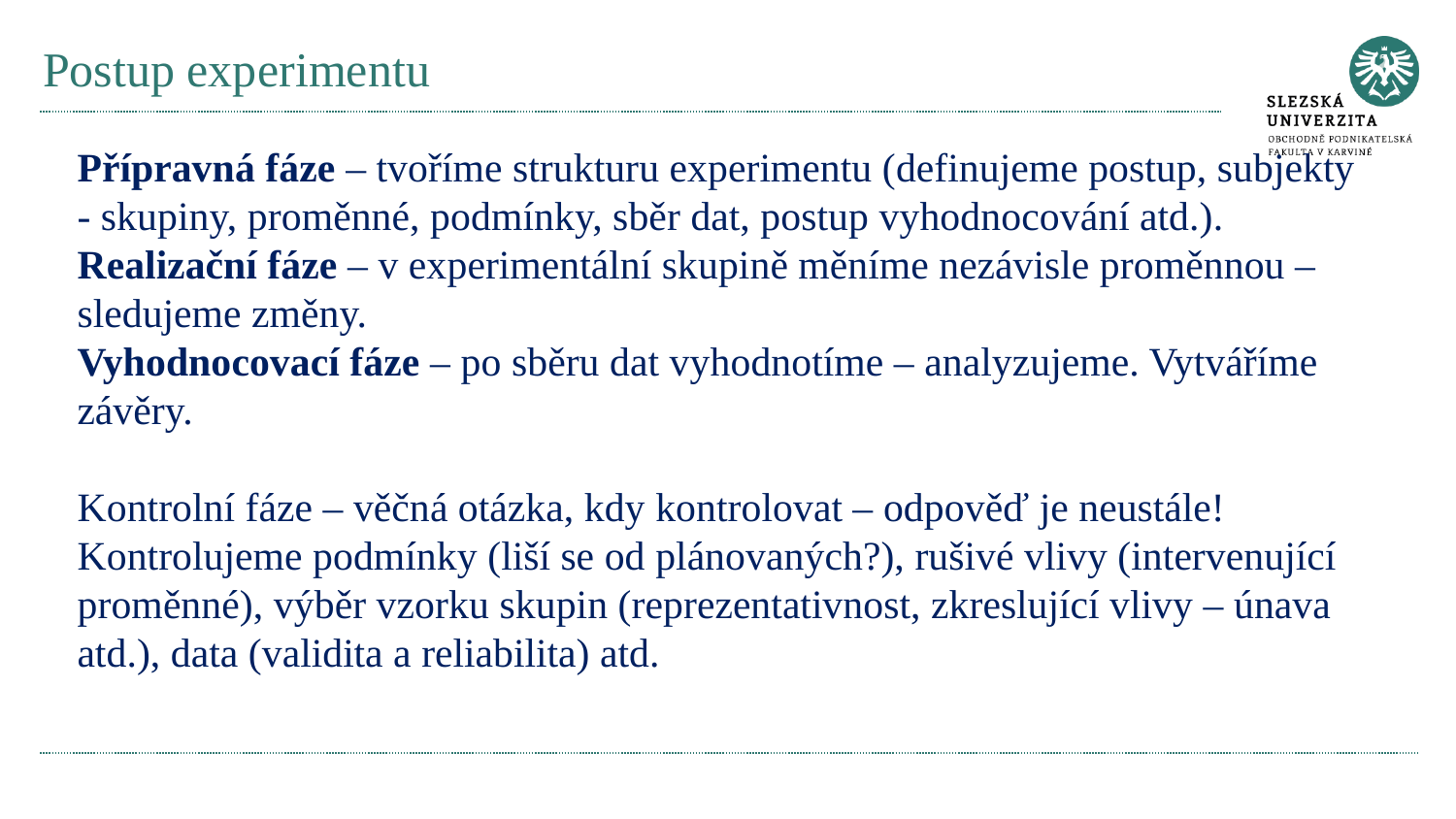

# Postup experimentu
Přípravná fáze – tvoříme strukturu experimentu (definujeme postup, subjekty - skupiny, proměnné, podmínky, sběr dat, postup vyhodnocování atd.).
Realizační fáze – v experimentální skupině měníme nezávisle proměnnou – sledujeme změny.
Vyhodnocovací fáze – po sběru dat vyhodnotíme – analyzujeme. Vytváříme závěry.

Kontrolní fáze – věčná otázka, kdy kontrolovat – odpověď je neustále! Kontrolujeme podmínky (liší se od plánovaných?), rušivé vlivy (intervenující proměnné), výběr vzorku skupin (reprezentativnost, zkreslující vlivy – únava atd.), data (validita a reliabilita) atd.